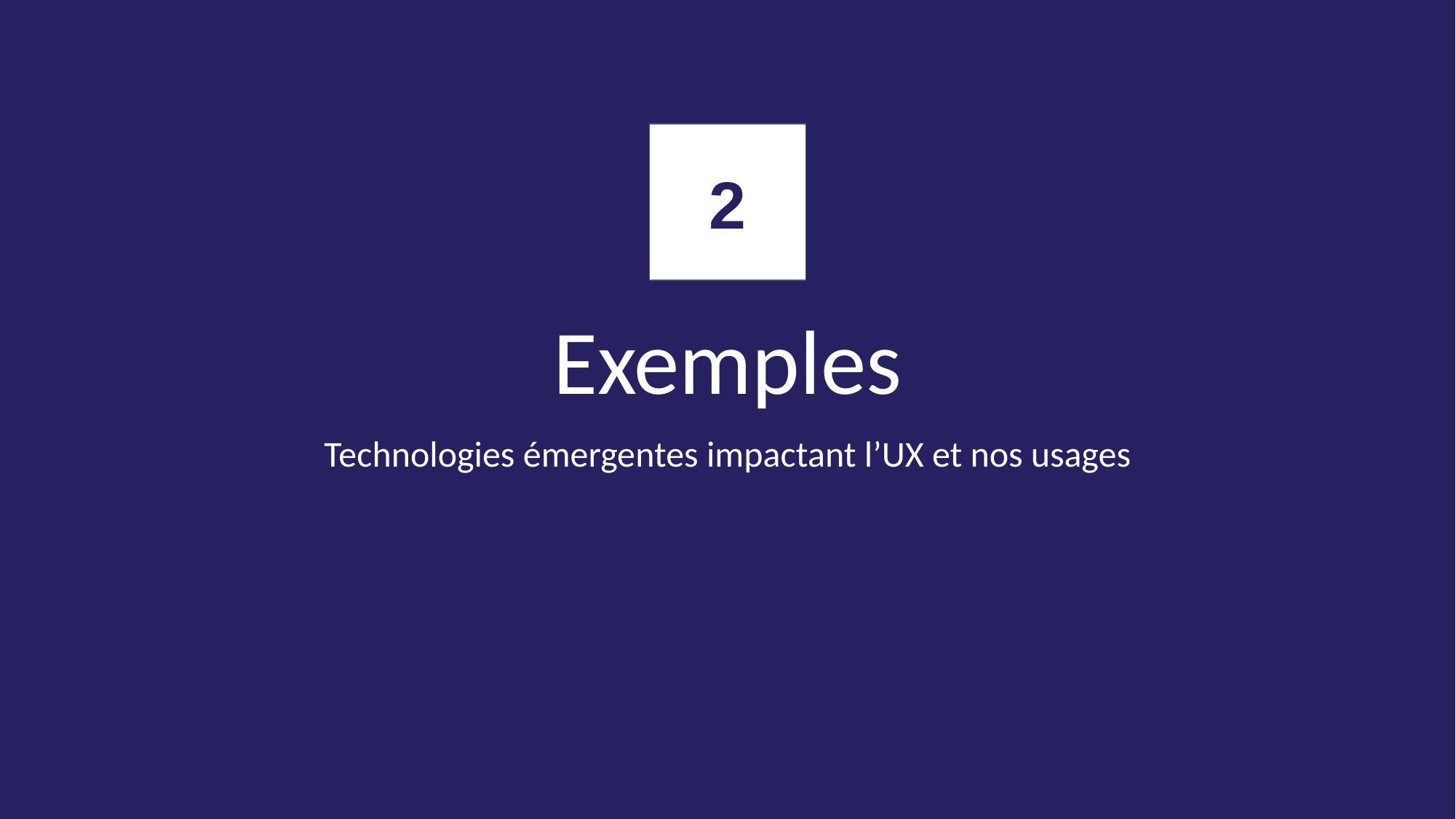

2
# Exemples
Technologies émergentes impactant l’UX et nos usages